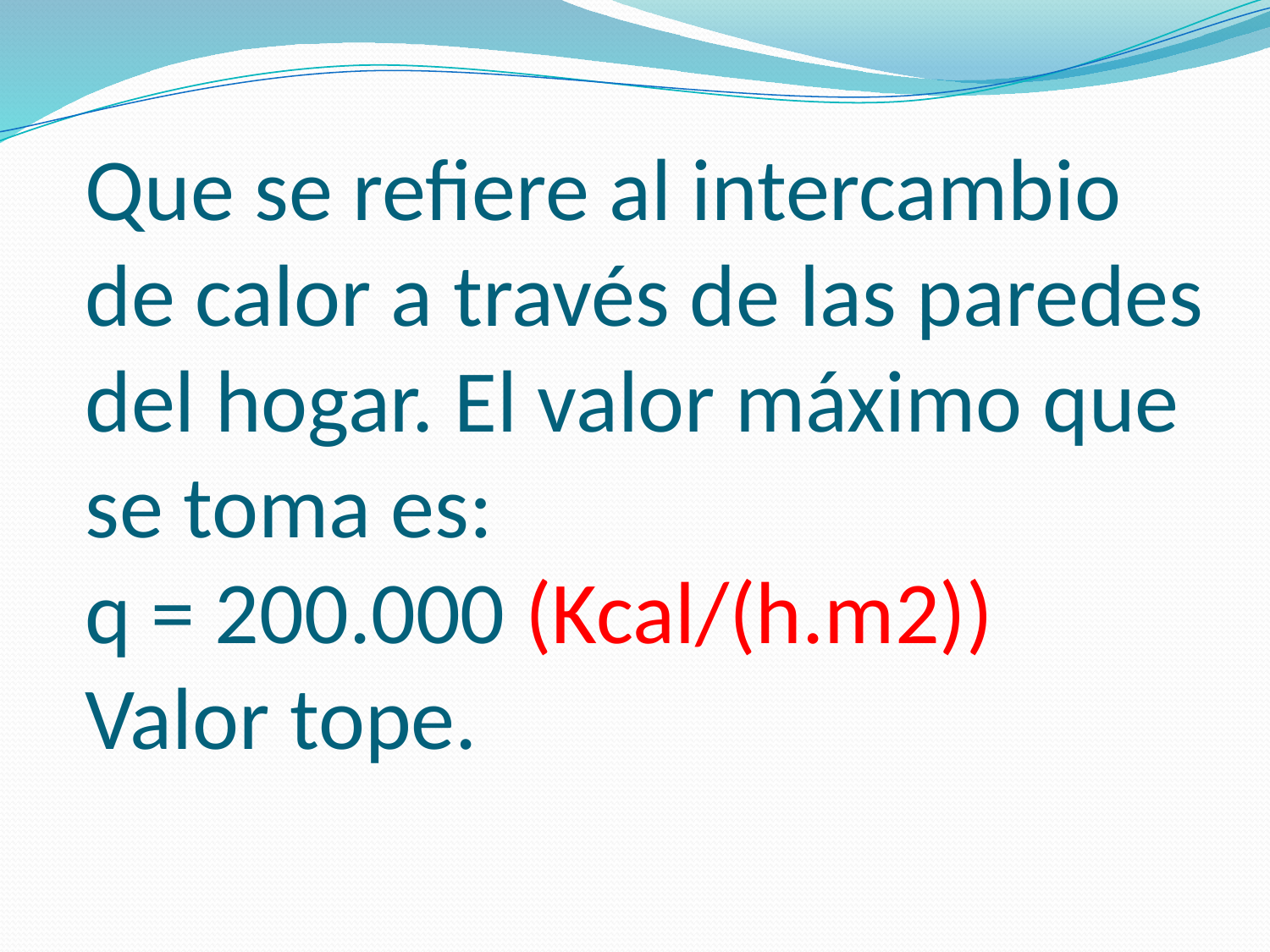

# Que se refiere al intercambio de calor a través de las paredes del hogar. El valor máximo que se toma es: q = 200.000 (Kcal/(h.m2)) Valor tope.